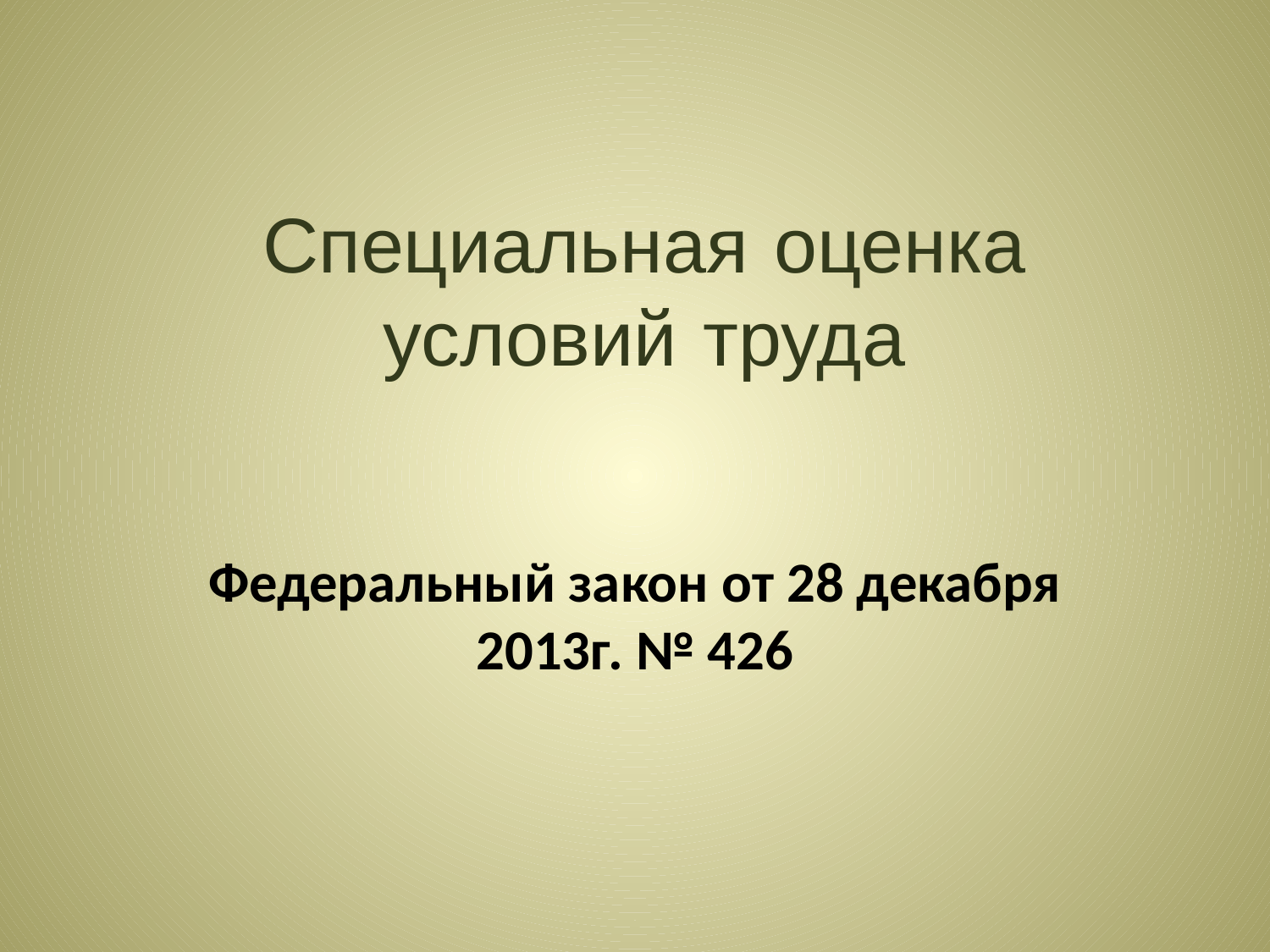

# Специальная оценка условий труда
Федеральный закон от 28 декабря 2013г. № 426